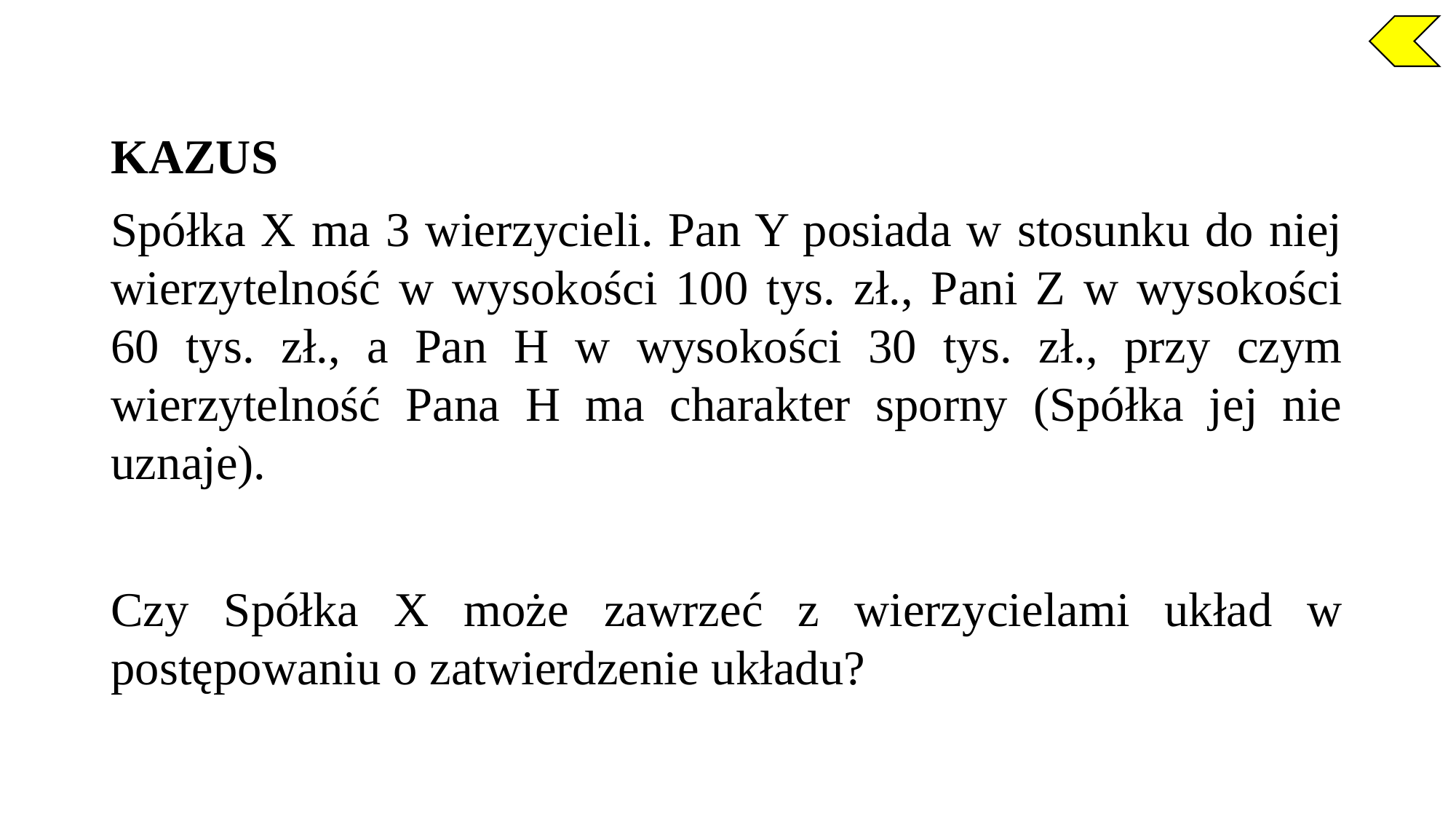

KAZUS
Spółka X ma 3 wierzycieli. Pan Y posiada w stosunku do niej wierzytelność w wysokości 100 tys. zł., Pani Z w wysokości 60 tys. zł., a Pan H w wysokości 30 tys. zł., przy czym wierzytelność Pana H ma charakter sporny (Spółka jej nie uznaje).

Czy Spółka X może zawrzeć z wierzycielami układ w postępowaniu o zatwierdzenie układu?